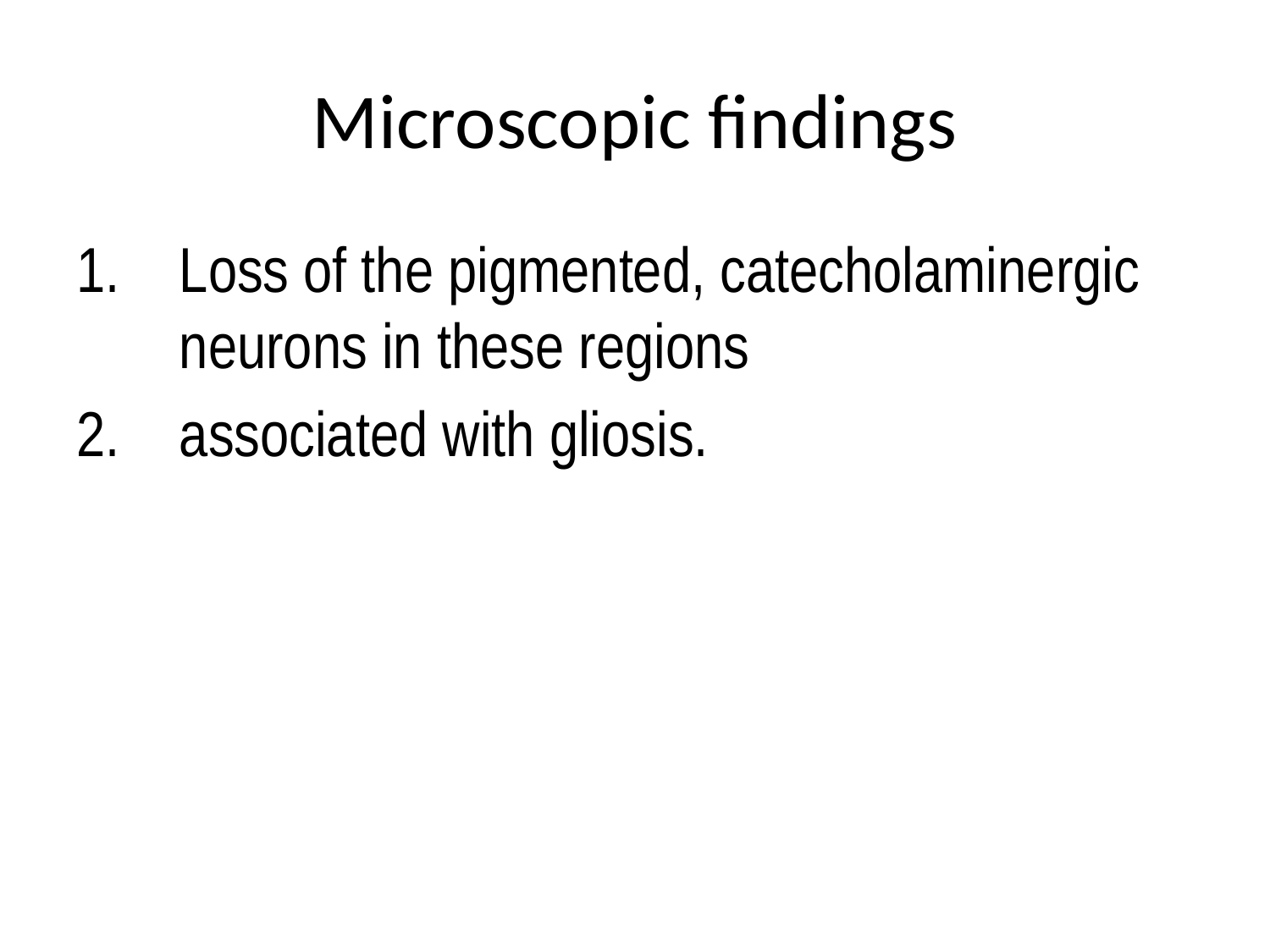

# Microscopic findings
Loss of the pigmented, catecholaminergic neurons in these regions
associated with gliosis.